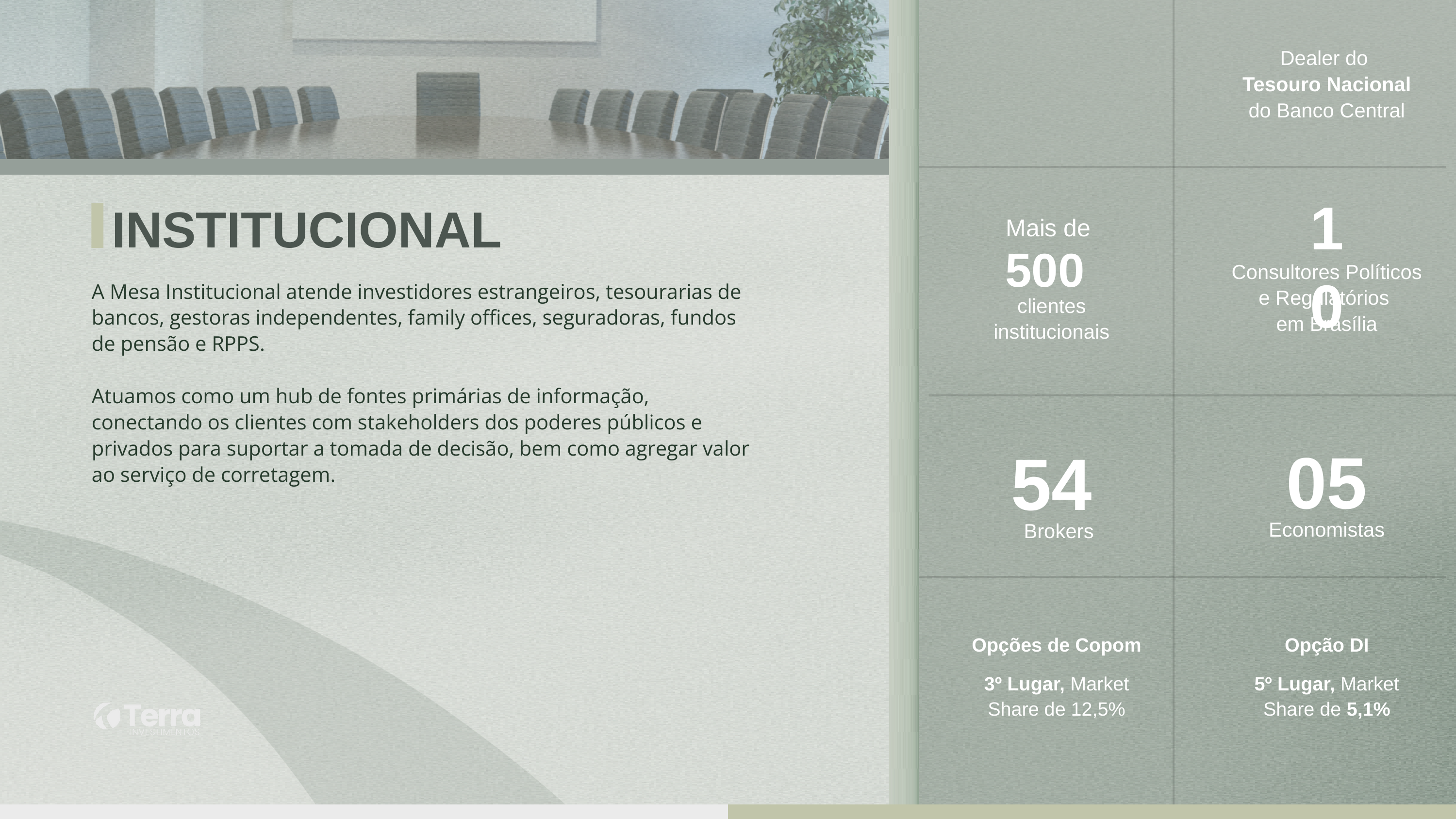

Dealer do
Tesouro Nacional do Banco Central

10
INSTITUCIONAL

Mais de
500
Consultores Políticos e Regulatórios
em Brasília
A Mesa Institucional atende investidores estrangeiros, tesourarias de bancos, gestoras independentes, family offices, seguradoras, fundos de pensão e RPPS.

Atuamos como um hub de fontes primárias de informação, conectando os clientes com stakeholders dos poderes públicos e privados para suportar a tomada de decisão, bem como agregar valor ao serviço de corretagem.
clientes
institucionais

05
54
Economistas
Brokers
Opções de Copom
Opção DI
3º Lugar, Market Share de 12,5%
5º Lugar, Market Share de 5,1%